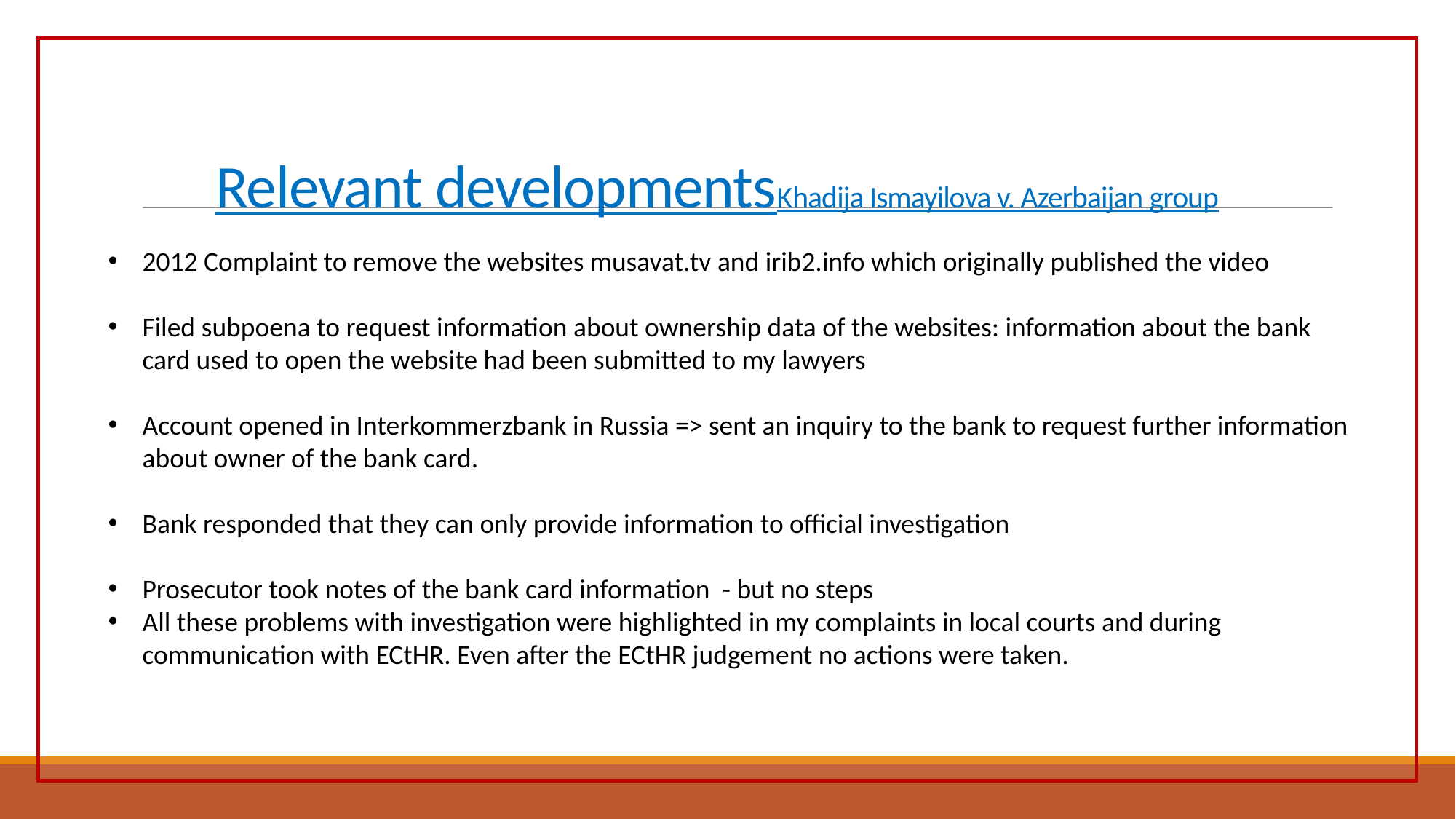

# Relevant developments Khadija Ismayilova v. Azerbaijan group

2012 Complaint to remove the websites musavat.tv and irib2.info which originally published the video

Filed subpoena to request information about ownership data of the websites: information about the bank card used to open the website had been submitted to my lawyers

Account opened in Interkommerzbank in Russia => sent an inquiry to the bank to request further information about owner of the bank card.

Bank responded that they can only provide information to official investigation

Prosecutor took notes of the bank card information  - but no steps
All these problems with investigation were highlighted in my complaints in local courts and during communication with ECtHR. Even after the ECtHR judgement no actions were taken.